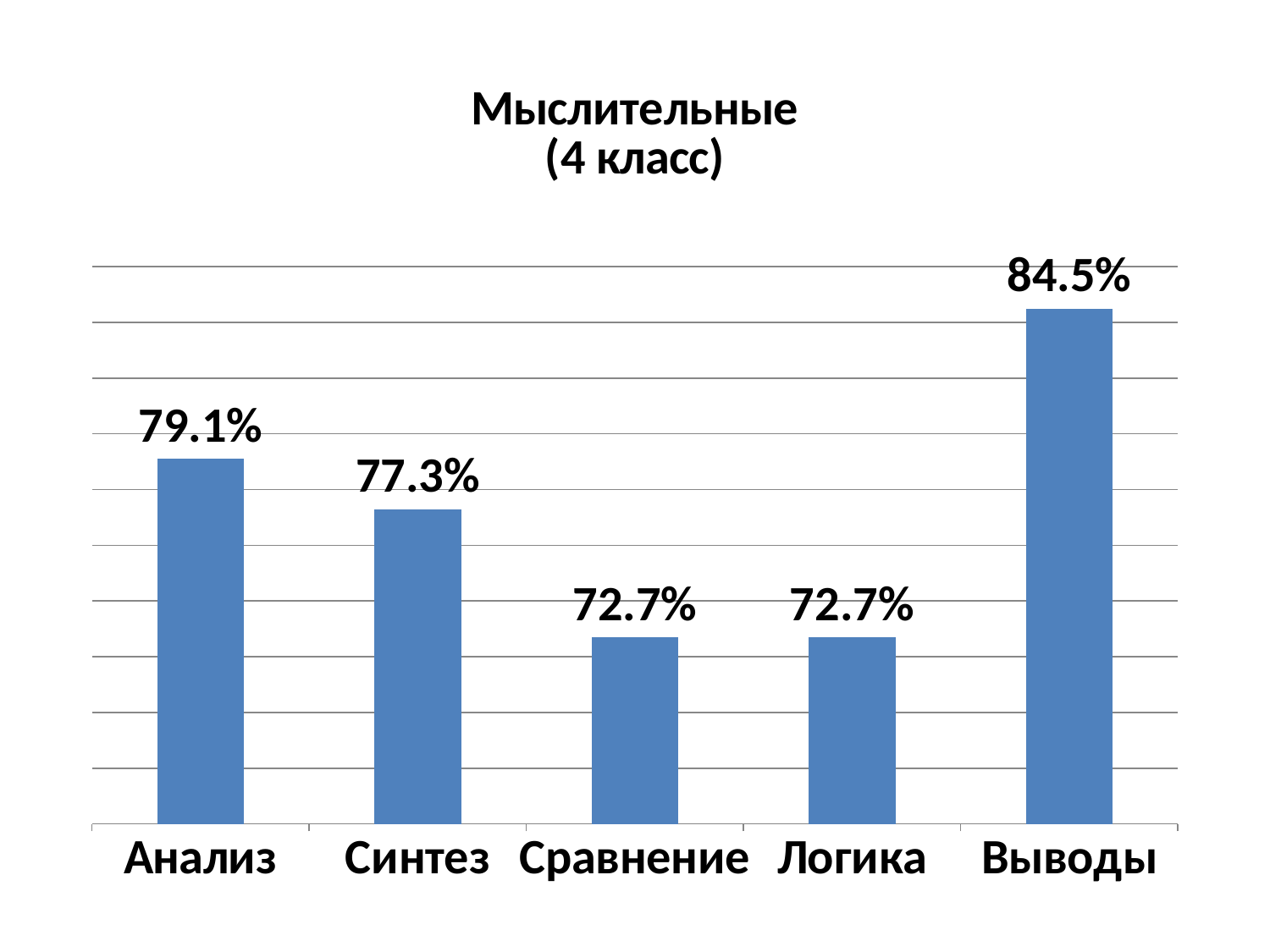

### Chart: Мыслительные
(4 класс)

| Category | Ряд 1 |
|---|---|
| Анализ | 0.791 |
| Синтез | 0.7730000000000011 |
| Сравнение | 0.7270000000000006 |
| Логика | 0.7270000000000006 |
| Выводы | 0.8450000000000006 |